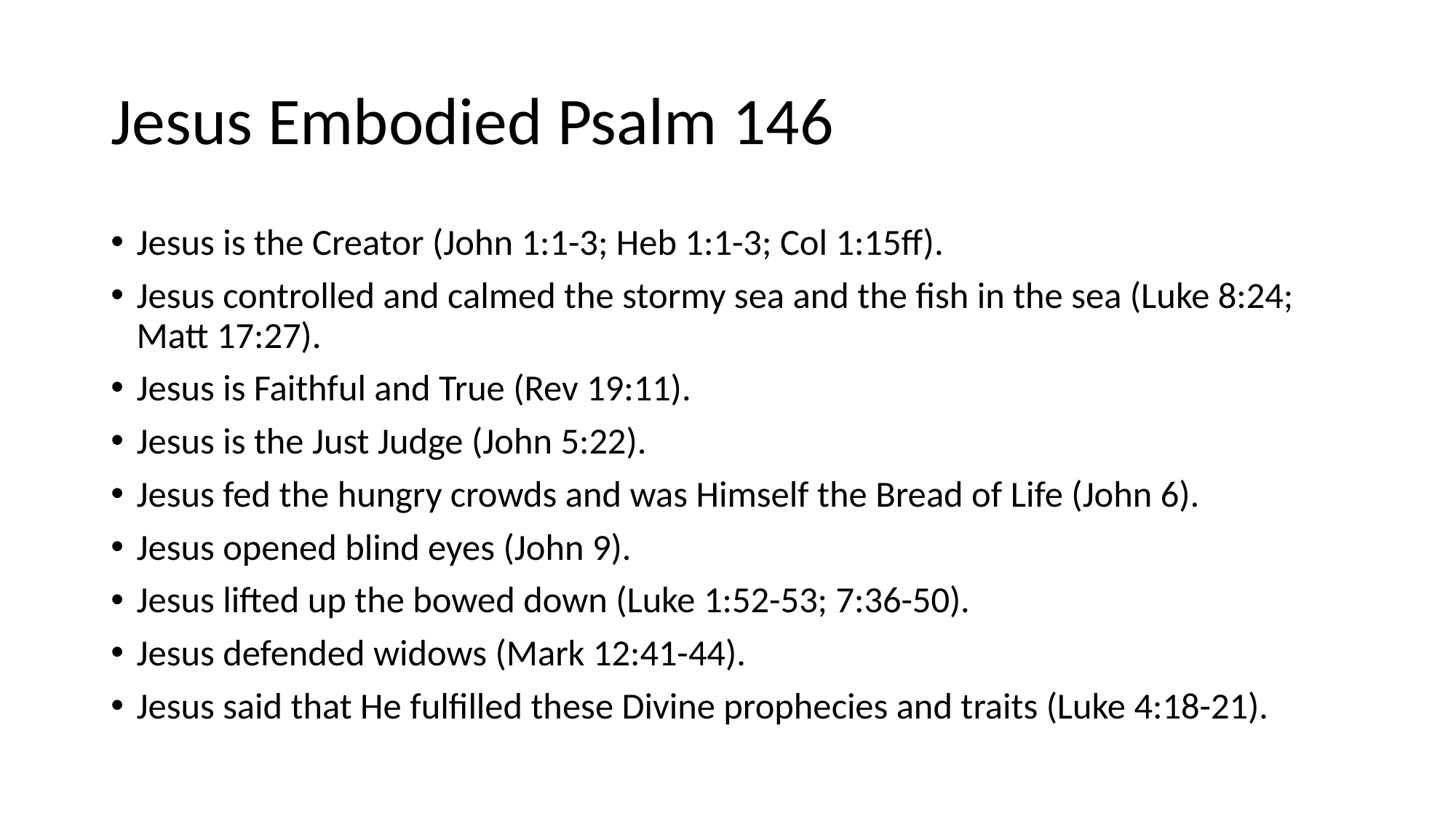

# Jesus Embodied Psalm 146
Jesus is the Creator (John 1:1-3; Heb 1:1-3; Col 1:15ff).
Jesus controlled and calmed the stormy sea and the fish in the sea (Luke 8:24; Matt 17:27).
Jesus is Faithful and True (Rev 19:11).
Jesus is the Just Judge (John 5:22).
Jesus fed the hungry crowds and was Himself the Bread of Life (John 6).
Jesus opened blind eyes (John 9).
Jesus lifted up the bowed down (Luke 1:52-53; 7:36-50).
Jesus defended widows (Mark 12:41-44).
Jesus said that He fulfilled these Divine prophecies and traits (Luke 4:18-21).